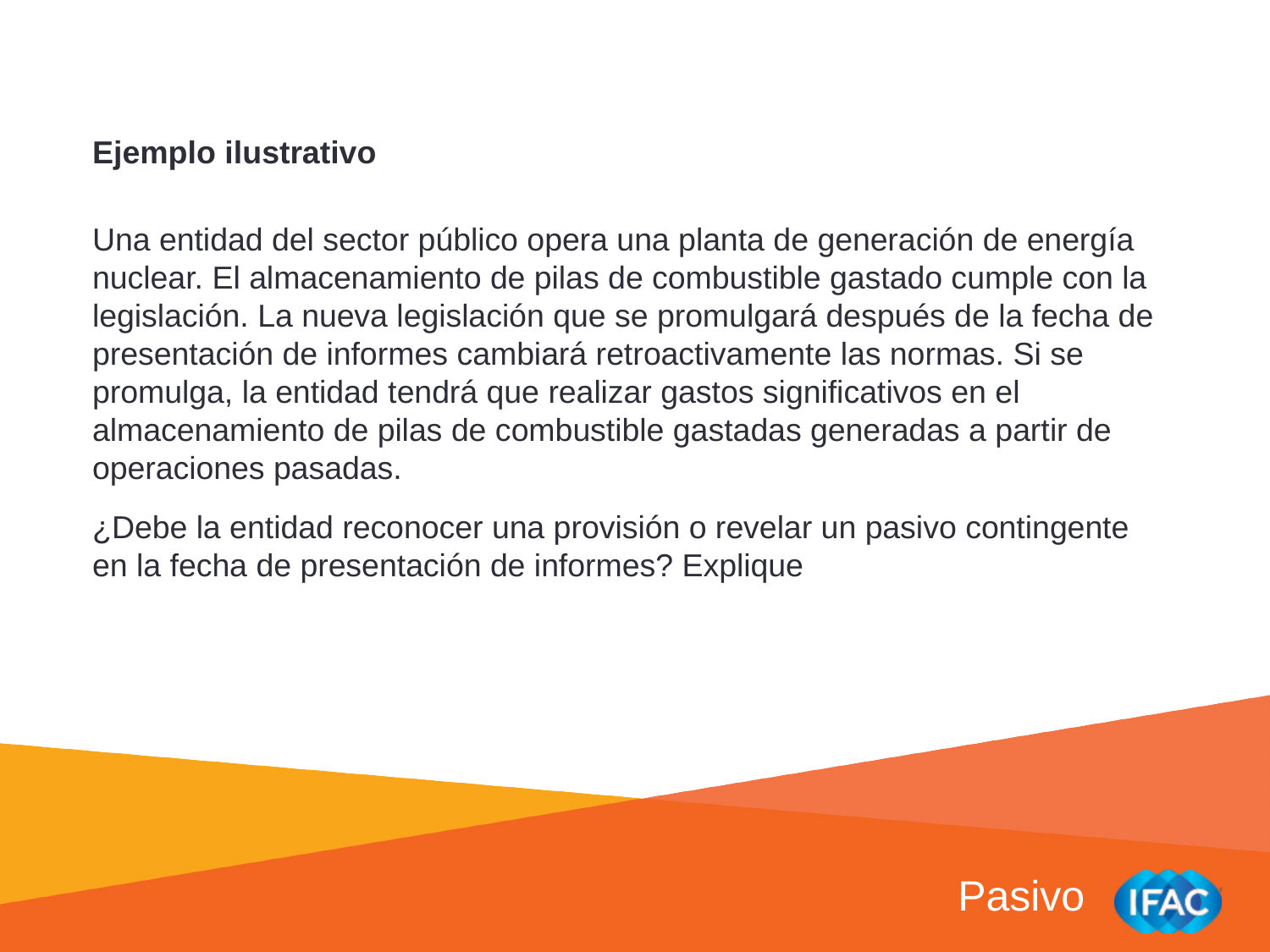

Ejemplo ilustrativo

Una entidad del sector público opera una planta de generación de energía nuclear. El almacenamiento de pilas de combustible gastado cumple con la legislación. La nueva legislación que se promulgará después de la fecha de presentación de informes cambiará retroactivamente las normas. Si se promulga, la entidad tendrá que realizar gastos significativos en el almacenamiento de pilas de combustible gastadas generadas a partir de operaciones pasadas.
¿Debe la entidad reconocer una provisión o revelar un pasivo contingente en la fecha de presentación de informes? Explique

Pasivo